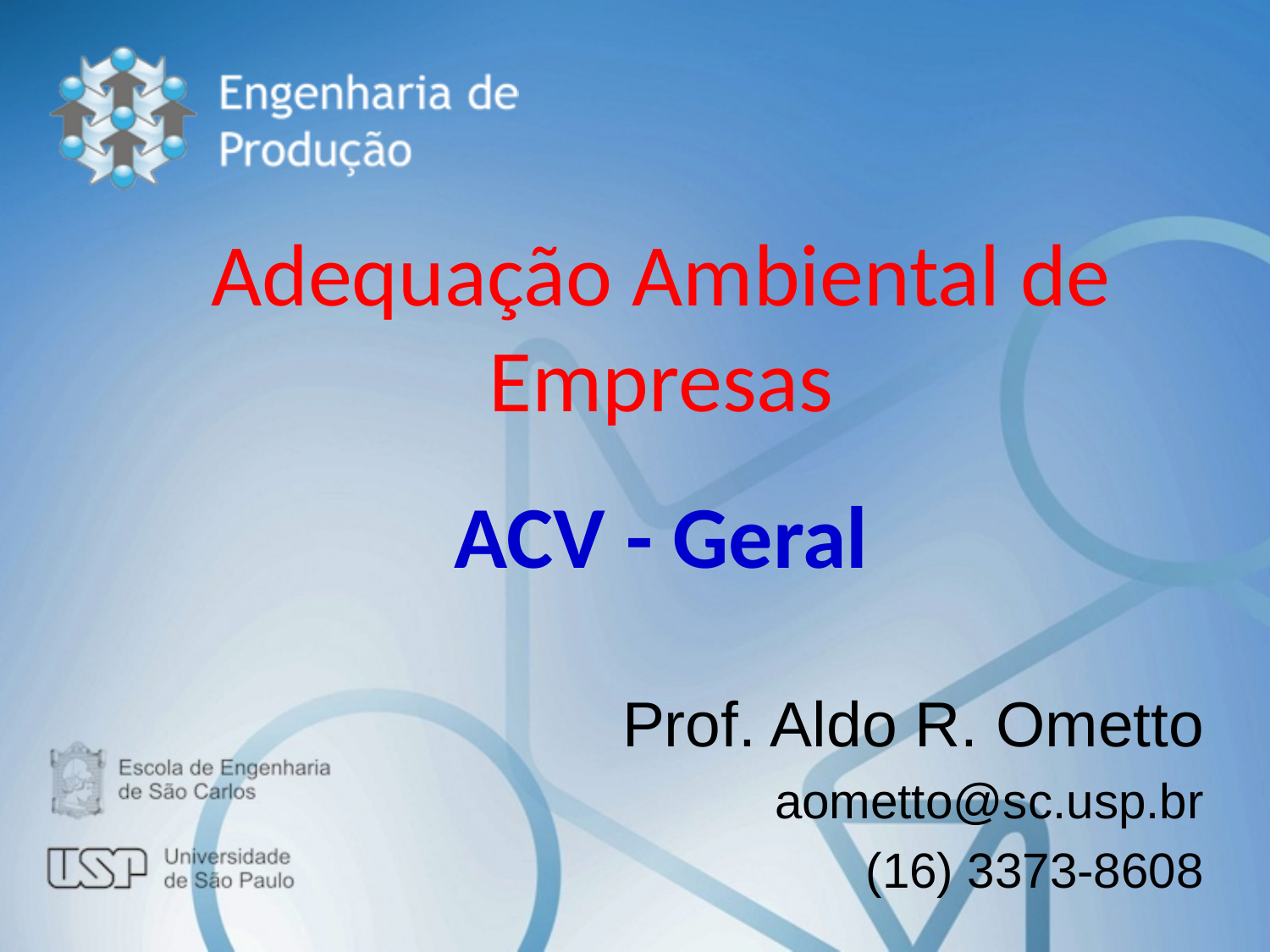

# Adequação Ambiental de Empresas ACV - Geral
Prof. Aldo R. Ometto
aometto@sc.usp.br
(16) 3373-8608